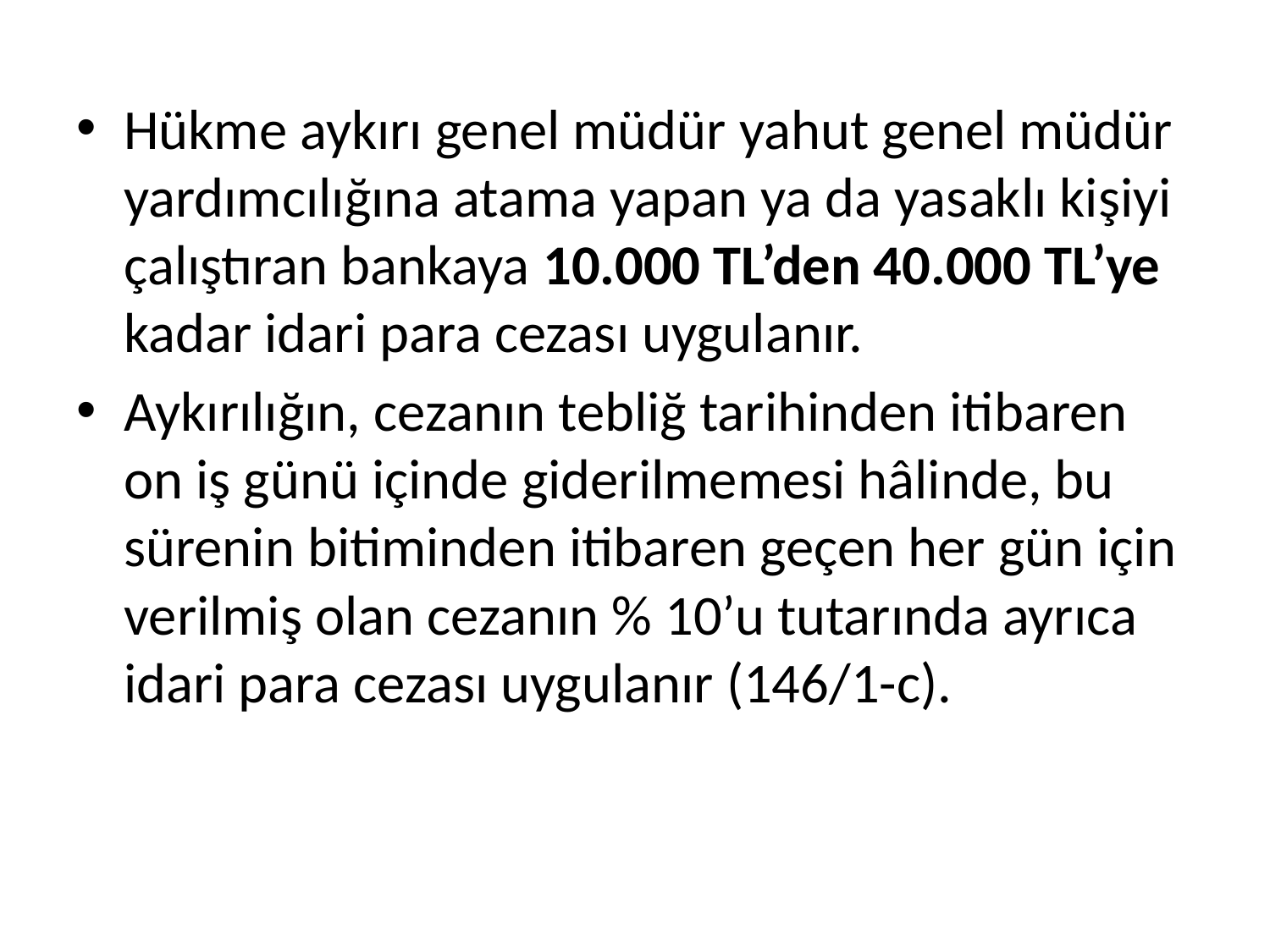

Hükme aykırı genel müdür yahut genel müdür yardımcılığına atama yapan ya da yasaklı kişiyi çalıştıran bankaya 10.000 TL’den 40.000 TL’ye kadar idari para cezası uygulanır.
Aykırılığın, cezanın tebliğ tarihinden itibaren on iş günü içinde giderilmemesi hâlinde, bu sürenin bitiminden itibaren geçen her gün için verilmiş olan cezanın % 10’u tutarında ayrıca idari para cezası uygulanır (146/1-c).